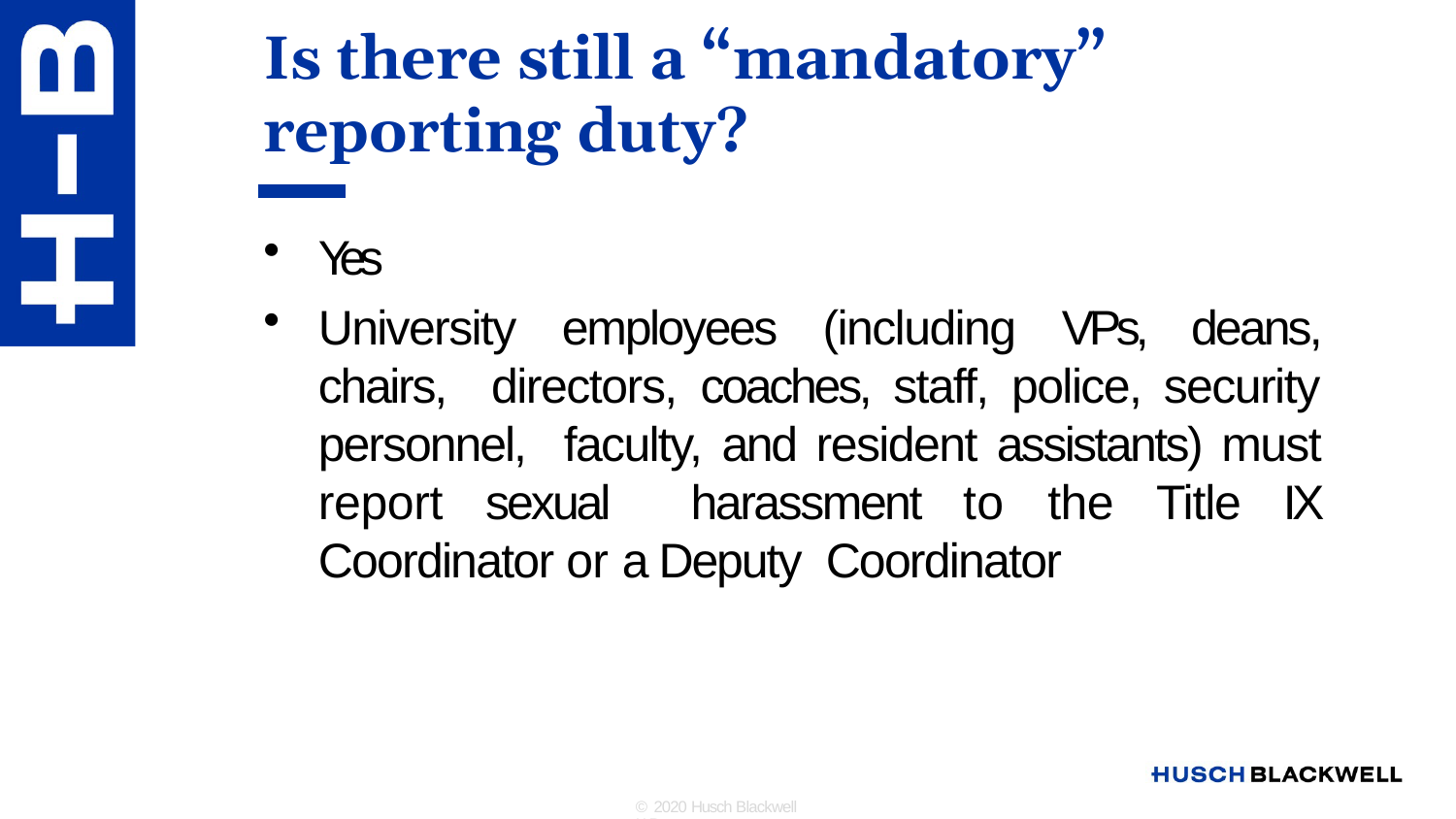

# Is there still a “mandatory”  reporting duty?

Yes
University employees (including VPs, deans, chairs,  directors, coaches, staff, police, security personnel,  faculty, and resident assistants) must report sexual  harassment to the Title IX Coordinator or a Deputy  Coordinator

© 2020 Husch Blackwell LLP